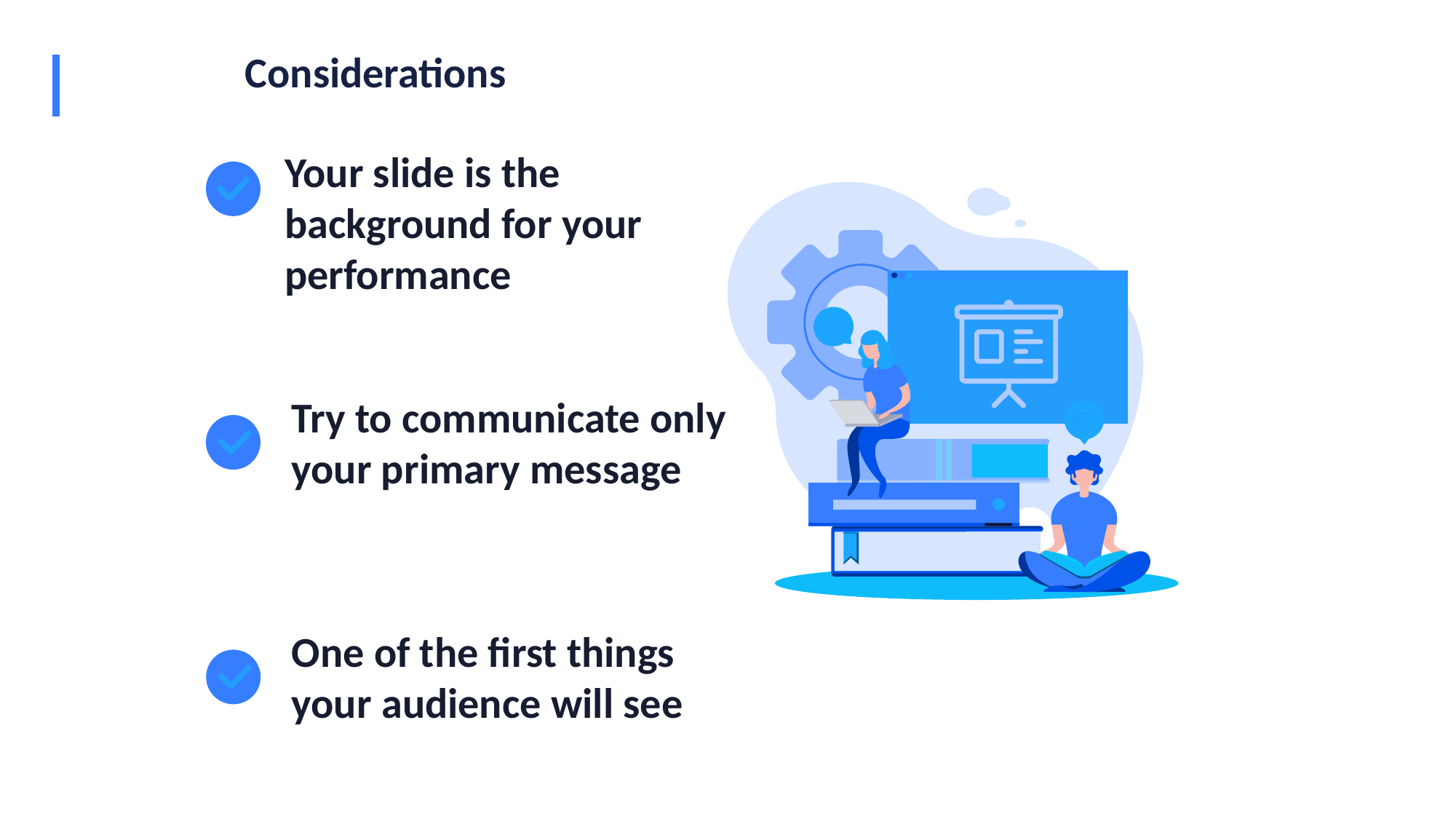

# Considerations
Your slide is the background for your performance

Try to communicate only your primary message

One of the first things your audience will see